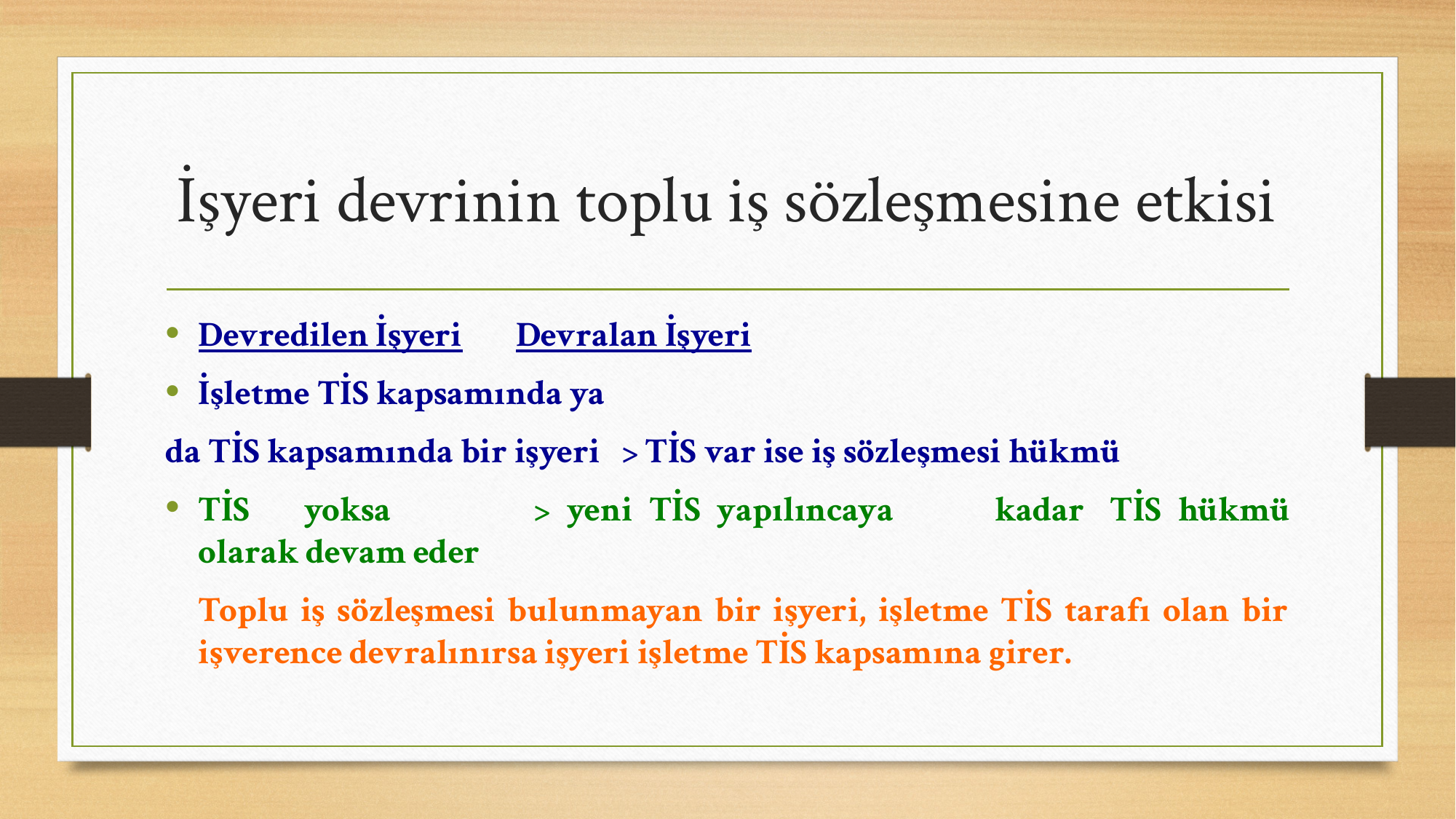

# İşyeri devrinin toplu iş sözleşmesine etkisi
Devredilen İşyeri				Devralan İşyeri
İşletme TİS kapsamında ya
da TİS kapsamında bir işyeri 		> TİS var ise iş sözleşmesi hükmü
TİS	yoksa				  	> yeni TİS yapılıncaya 	kadar 						TİS hükmü olarak devam eder
	Toplu iş sözleşmesi bulunmayan bir işyeri, işletme TİS tarafı olan bir işverence devralınırsa işyeri işletme TİS kapsamına girer.